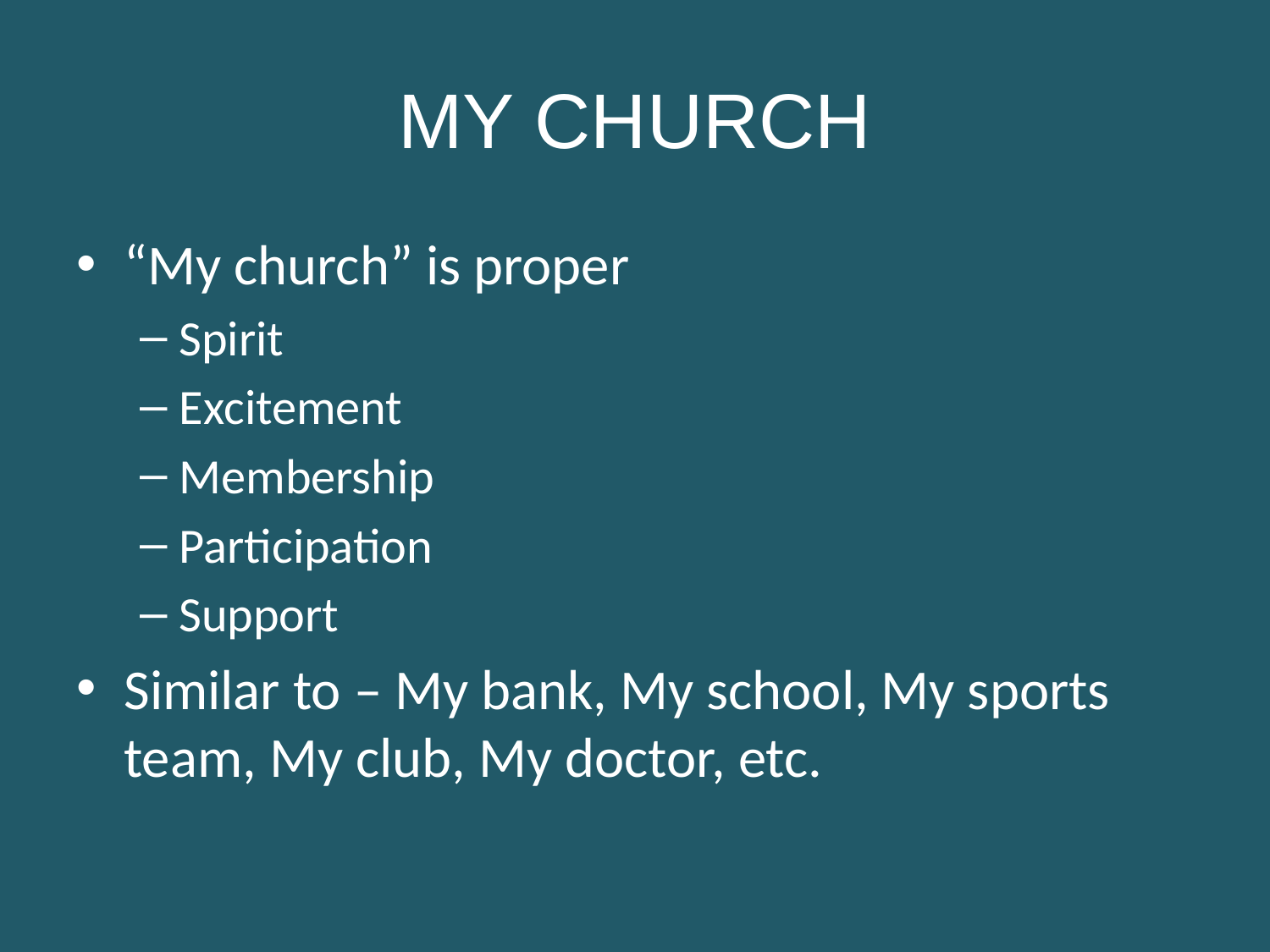

# MY CHURCH
“My church” is proper
Spirit
Excitement
Membership
Participation
Support
Similar to – My bank, My school, My sports team, My club, My doctor, etc.